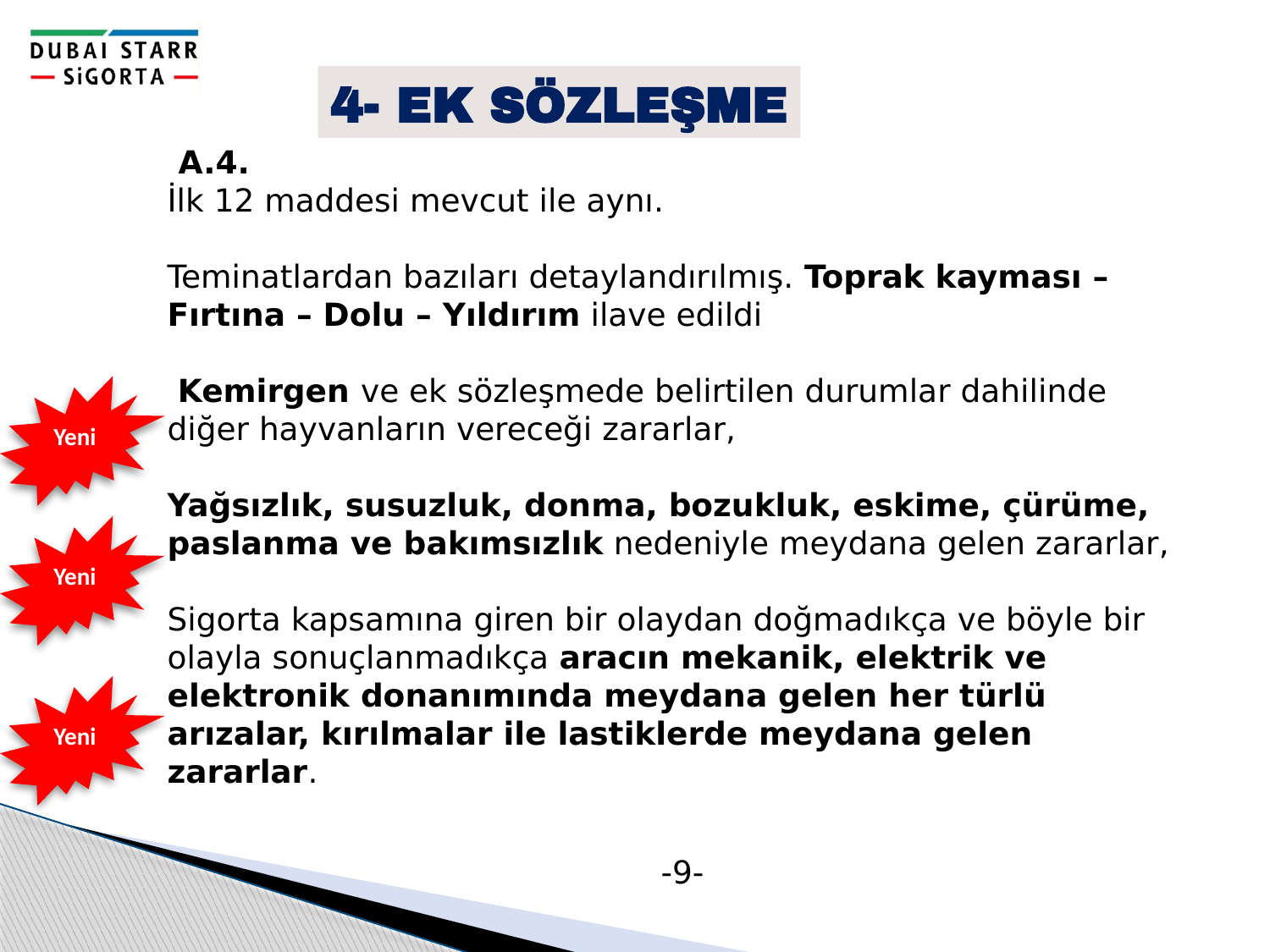

4- EK SÖZLEŞME
 A.4.
İlk 12 maddesi mevcut ile aynı.

Teminatlardan bazıları detaylandırılmış. Toprak kayması – Fırtına – Dolu – Yıldırım ilave edildi

 Kemirgen ve ek sözleşmede belirtilen durumlar dahilinde diğer hayvanların vereceği zararlar,

Yağsızlık, susuzluk, donma, bozukluk, eskime, çürüme, paslanma ve bakımsızlık nedeniyle meydana gelen zararlar,

Sigorta kapsamına giren bir olaydan doğmadıkça ve böyle bir olayla sonuçlanmadıkça aracın mekanik, elektrik ve elektronik donanımında meydana gelen her türlü arızalar, kırılmalar ile lastiklerde meydana gelen zararlar.
Yeni
Yeni
Yeni
-9-